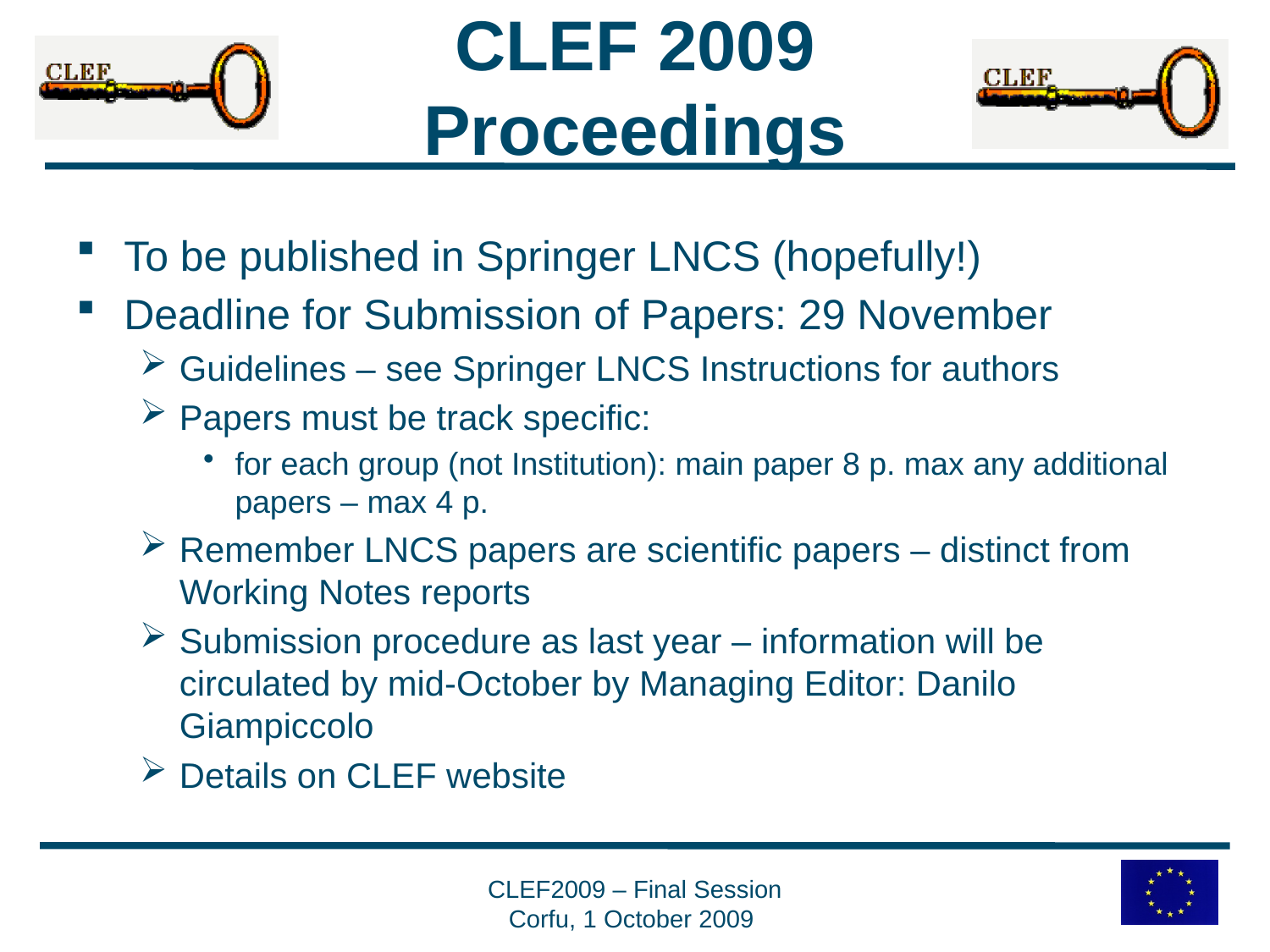

# CLEF 2009 Proceedings
To be published in Springer LNCS (hopefully!)
Deadline for Submission of Papers: 29 November
Guidelines – see Springer LNCS Instructions for authors
Papers must be track specific:
for each group (not Institution): main paper 8 p. max any additional papers – max 4 p.
Remember LNCS papers are scientific papers – distinct from Working Notes reports
Submission procedure as last year – information will be circulated by mid-October by Managing Editor: Danilo Giampiccolo
Details on CLEF website
CLEF2009 – Final Session
Corfu, 1 October 2009